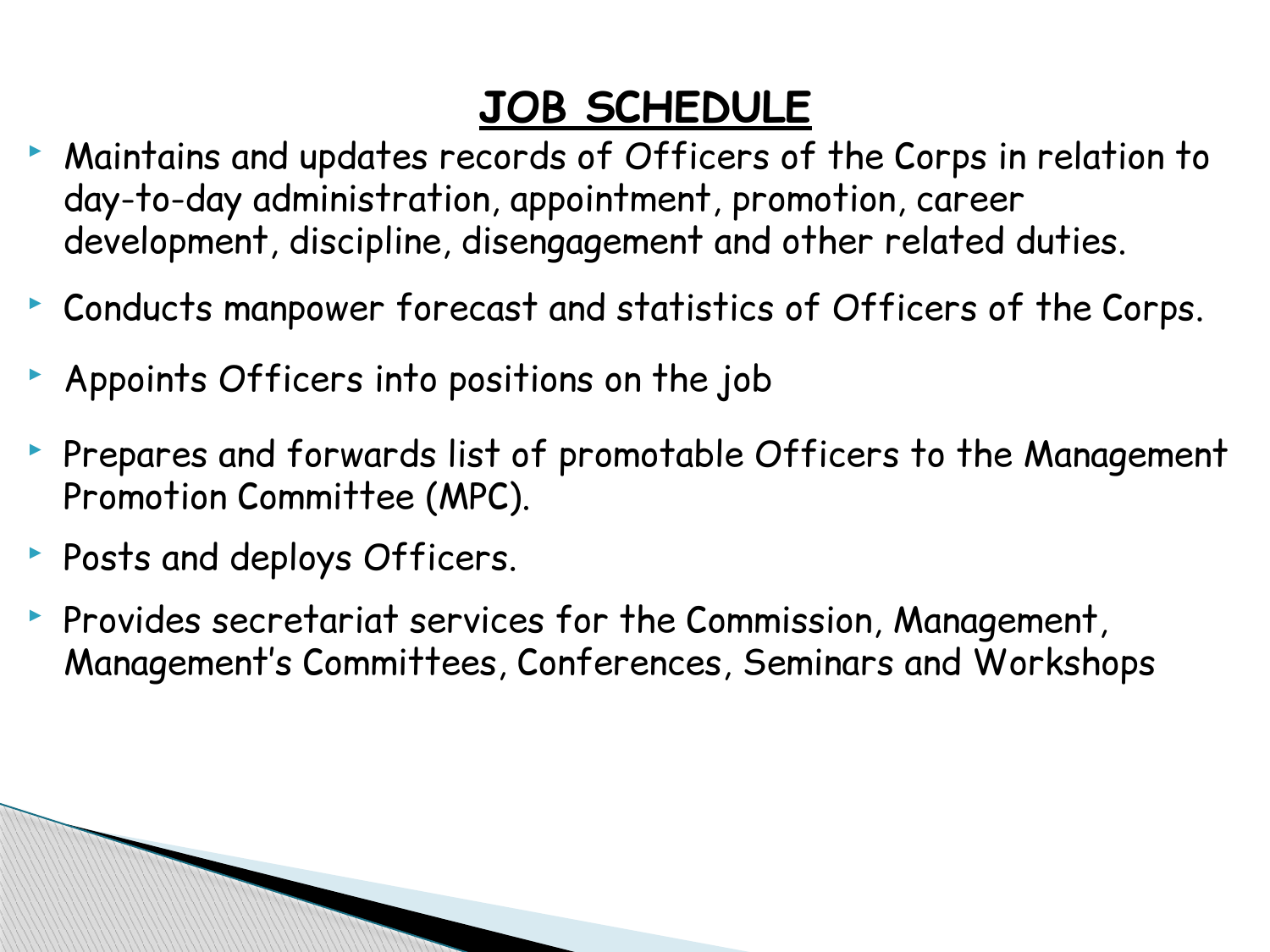

# JOB SCHEDULE
Maintains and updates records of Officers of the Corps in relation to day-to-day administration, appointment, promotion, career development, discipline, disengagement and other related duties.

Conducts manpower forecast and statistics of Officers of the Corps.

Appoints Officers into positions on the job

Prepares and forwards list of promotable Officers to the Management Promotion Committee (MPC).

Posts and deploys Officers.

Provides secretariat services for the Commission, Management, Management’s Committees, Conferences, Seminars and Workshops